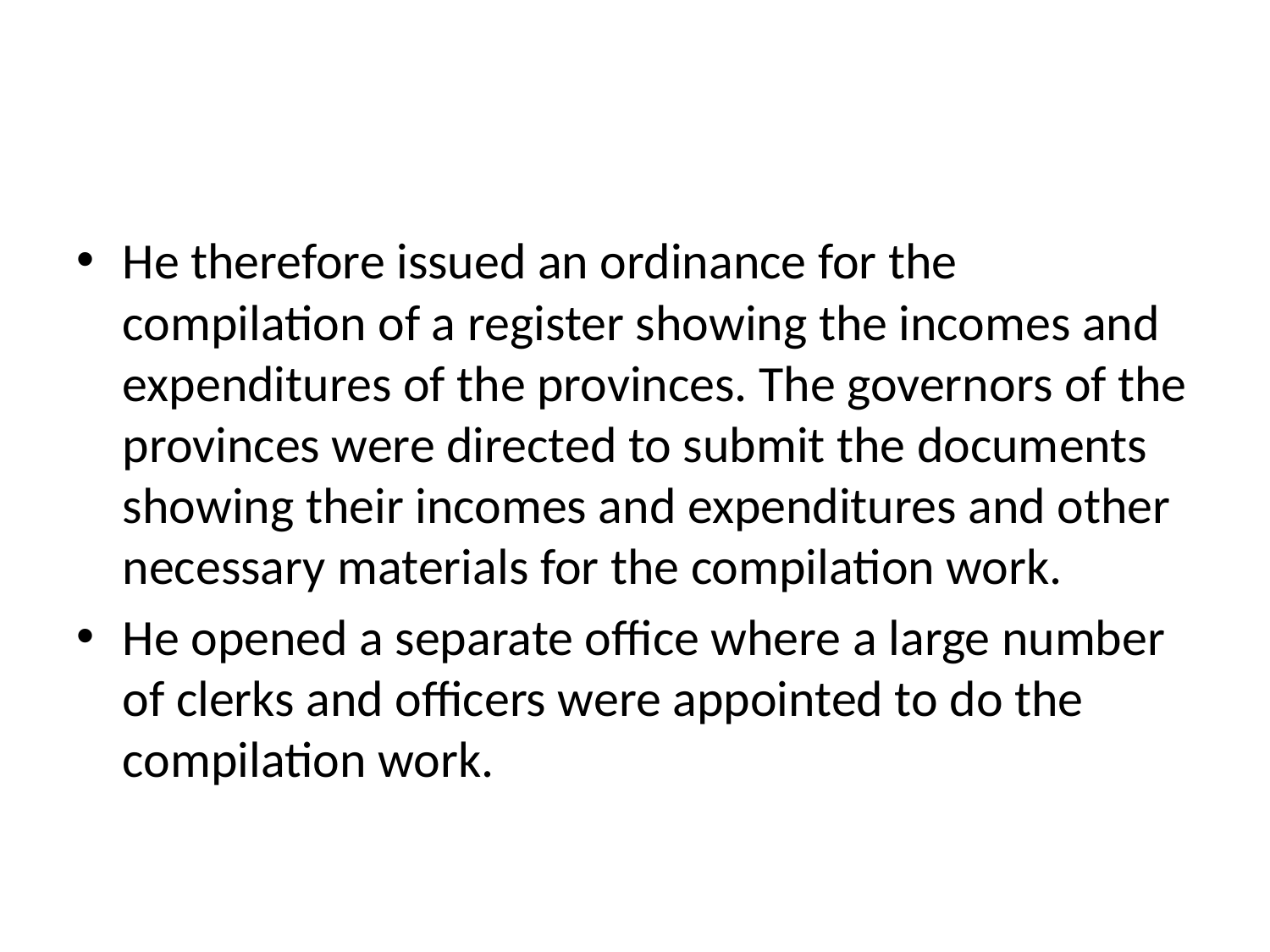

#
He therefore issued an ordinance for the compilation of a register showing the incomes and expenditures of the provinces. The governors of the provinces were directed to submit the documents showing their incomes and expenditures and other necessary materials for the compilation work.
He opened a separate office where a large number of clerks and officers were appointed to do the compilation work.